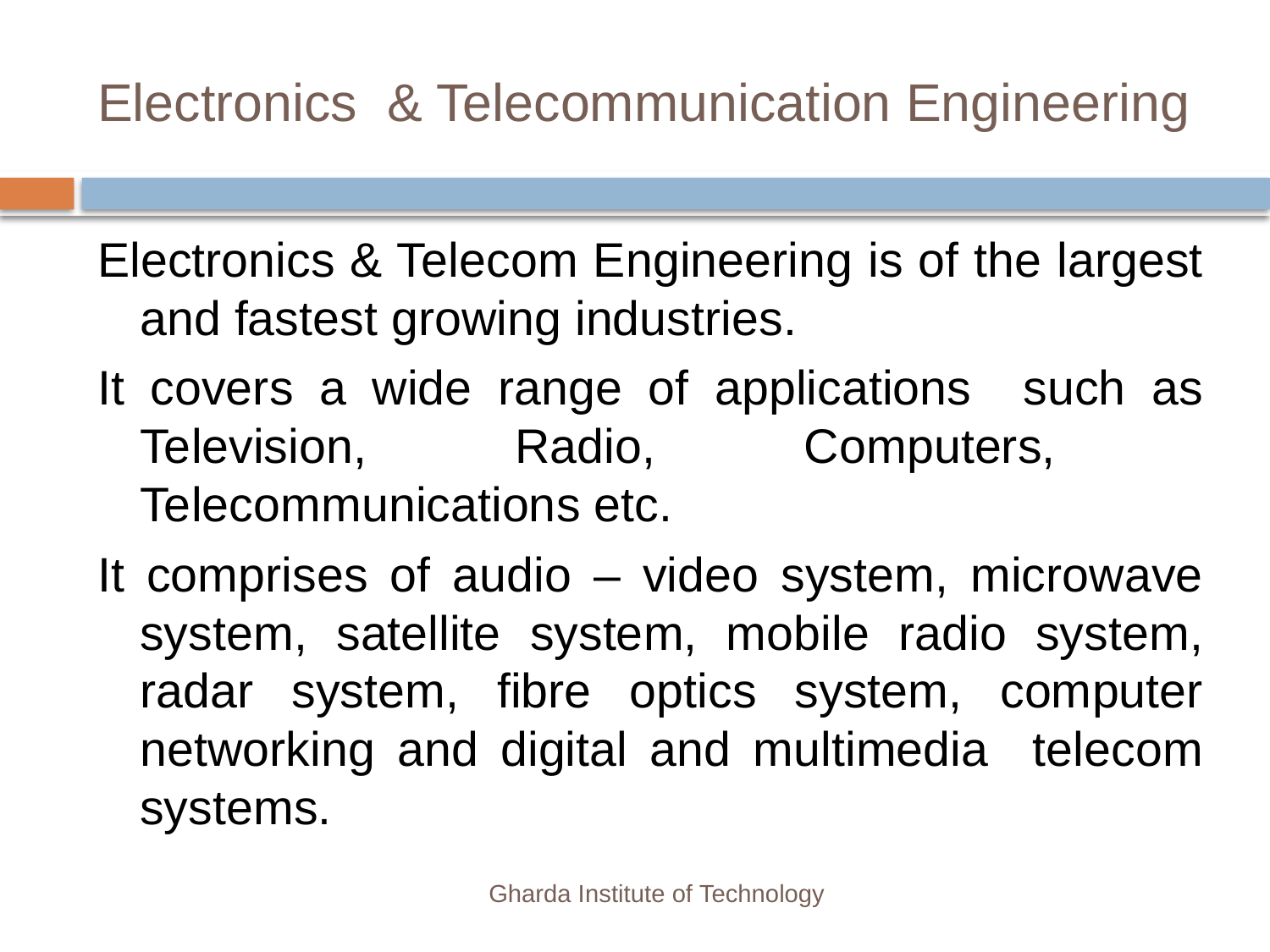

# Electronics  & Telecommunication Engineering
Electronics & Telecom Engineering is of the largest and fastest growing industries.
It covers a wide range of applications  such as Television, Radio, Computers,  Telecommunications etc.
It comprises of audio – video system, microwave system, satellite system, mobile radio system, radar system, fibre optics system, computer networking and digital and multimedia  telecom systems.
Gharda Institute of Technology